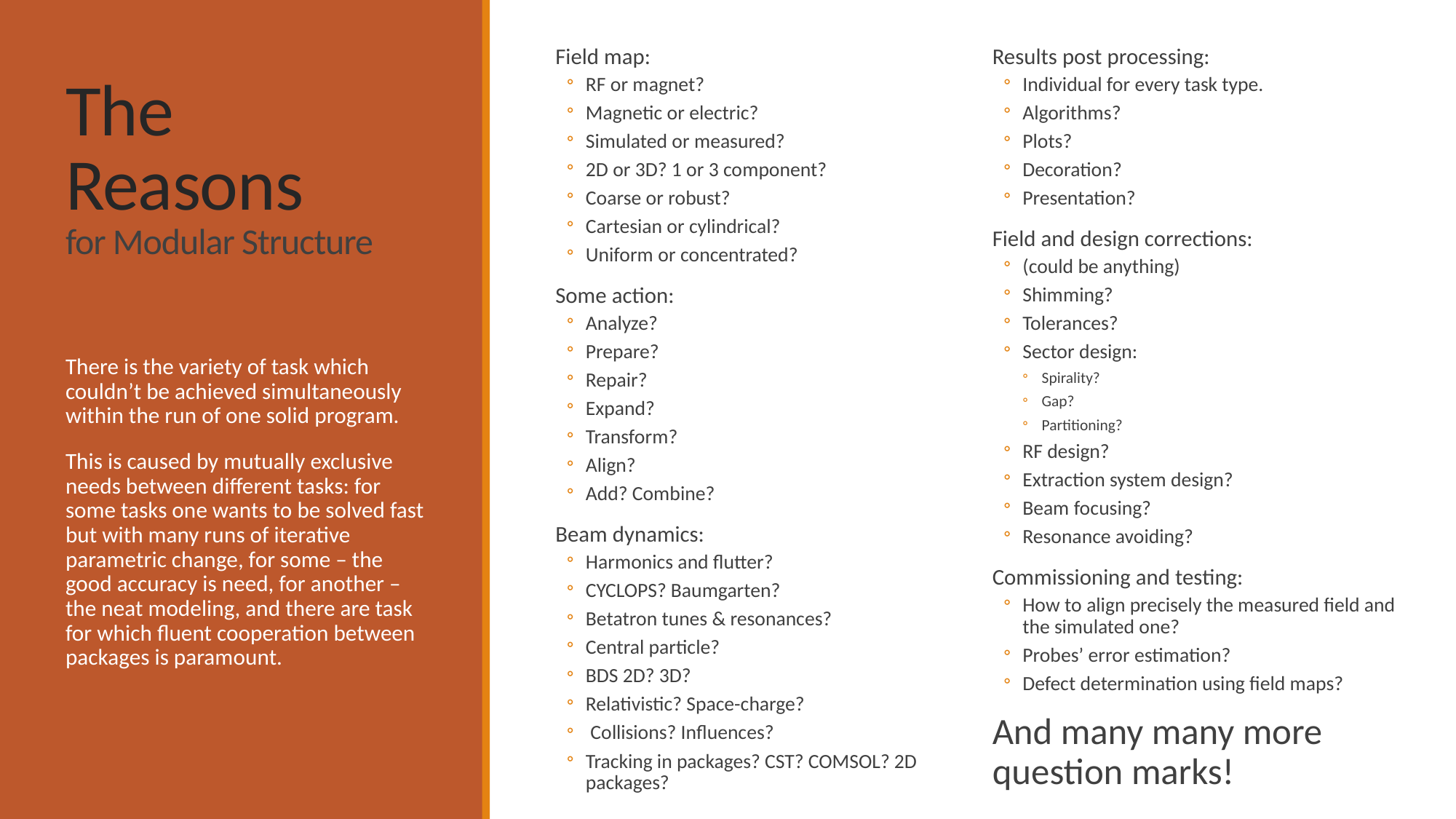

Field map:
RF or magnet?
Magnetic or electric?
Simulated or measured?
2D or 3D? 1 or 3 component?
Coarse or robust?
Cartesian or cylindrical?
Uniform or concentrated?
Some action:
Analyze?
Prepare?
Repair?
Expand?
Transform?
Align?
Add? Combine?
Beam dynamics:
Harmonics and flutter?
CYCLOPS? Baumgarten?
Betatron tunes & resonances?
Central particle?
BDS 2D? 3D?
Relativistic? Space-charge?
 Collisions? Influences?
Tracking in packages? CST? COMSOL? 2D packages?
Results post processing:
Individual for every task type.
Algorithms?
Plots?
Decoration?
Presentation?
Field and design corrections:
(could be anything)
Shimming?
Tolerances?
Sector design:
Spirality?
Gap?
Partitioning?
RF design?
Extraction system design?
Beam focusing?
Resonance avoiding?
Commissioning and testing:
How to align precisely the measured field and the simulated one?
Probes’ error estimation?
Defect determination using field maps?
And many many more question marks!
# The Reasons for Modular Structure
There is the variety of task which couldn’t be achieved simultaneously within the run of one solid program.
This is caused by mutually exclusive needs between different tasks: for some tasks one wants to be solved fast but with many runs of iterative parametric change, for some – the good accuracy is need, for another –  the neat modeling, and there are task for which fluent cooperation between packages is paramount.